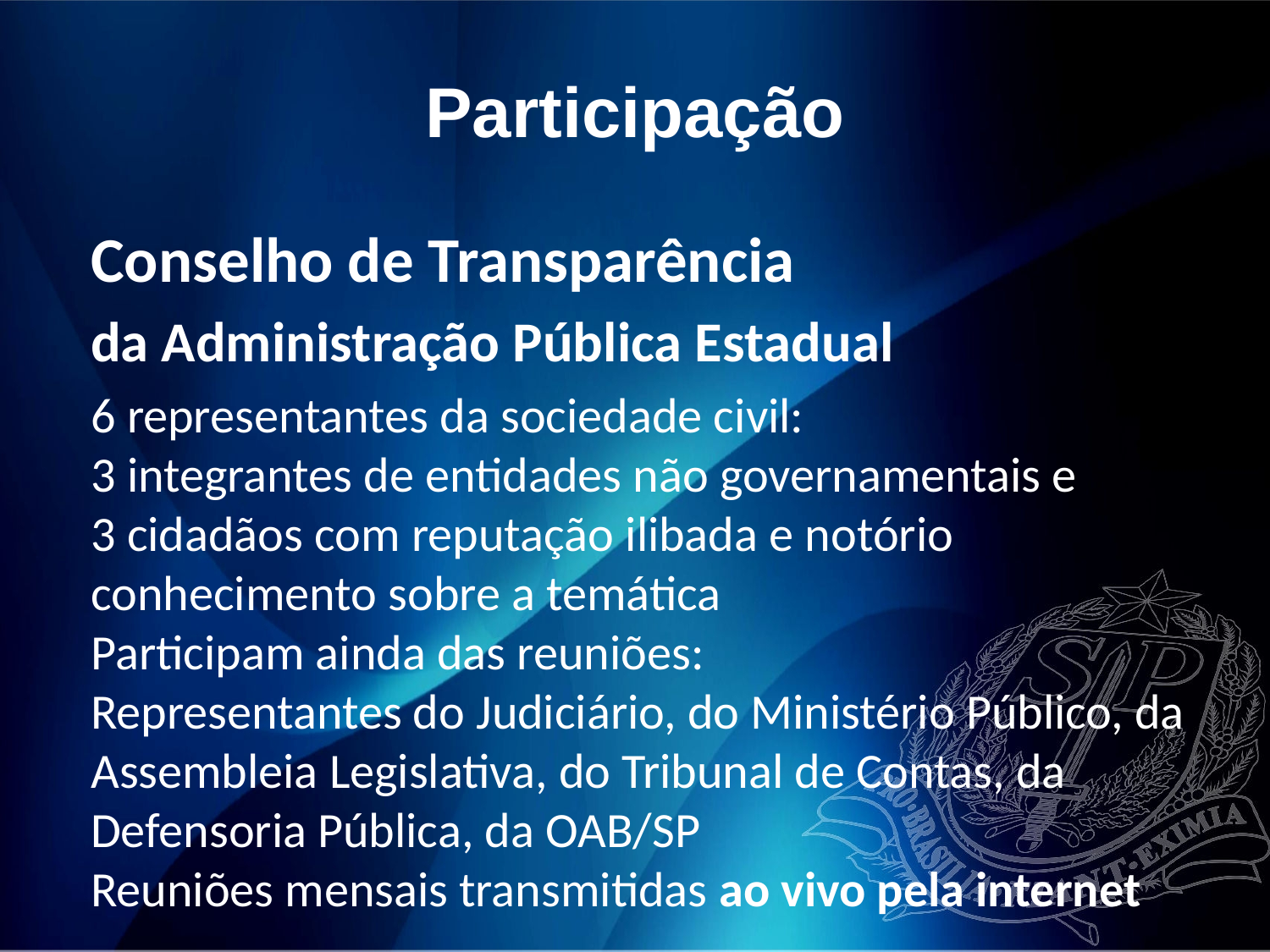

Participação
Conselho de Transparência
da Administração Pública Estadual
6 representantes da sociedade civil:
3 integrantes de entidades não governamentais e
3 cidadãos com reputação ilibada e notório conhecimento sobre a temática
Participam ainda das reuniões:
Representantes do Judiciário, do Ministério Público, da Assembleia Legislativa, do Tribunal de Contas, da Defensoria Pública, da OAB/SP
Reuniões mensais transmitidas ao vivo pela internet